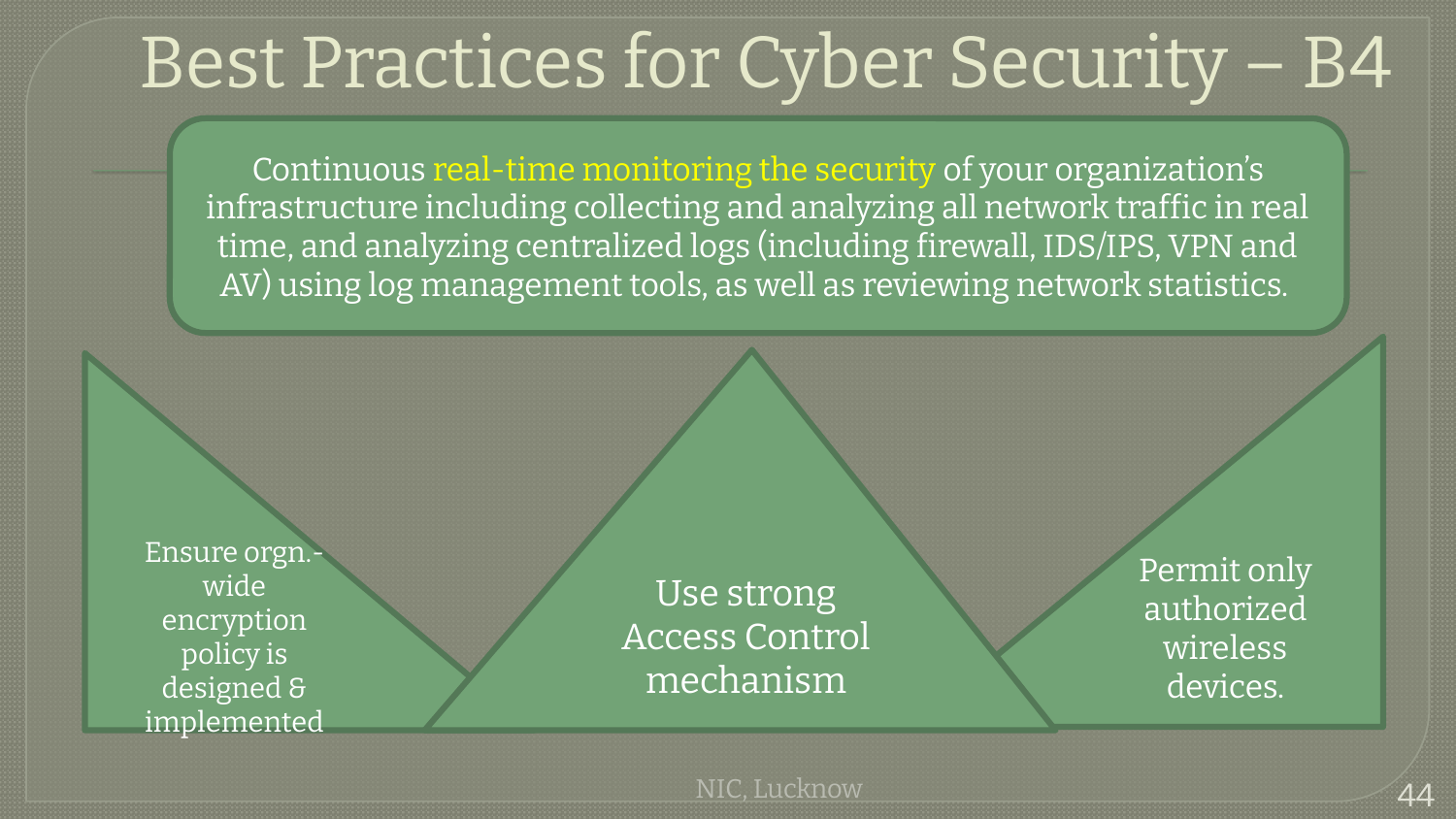

Best Practices for Cyber Security – B4
Continuous real-time monitoring the security of your organization’s infrastructure including collecting and analyzing all network traffic in real time, and analyzing centralized logs (including firewall, IDS/IPS, VPN and AV) using log management tools, as well as reviewing network statistics.

Permit only authorized wireless devices.

Use strong Access Control mechanism
Ensure orgn.-wide encryption policy is designed & implemented
NIC, Lucknow
44